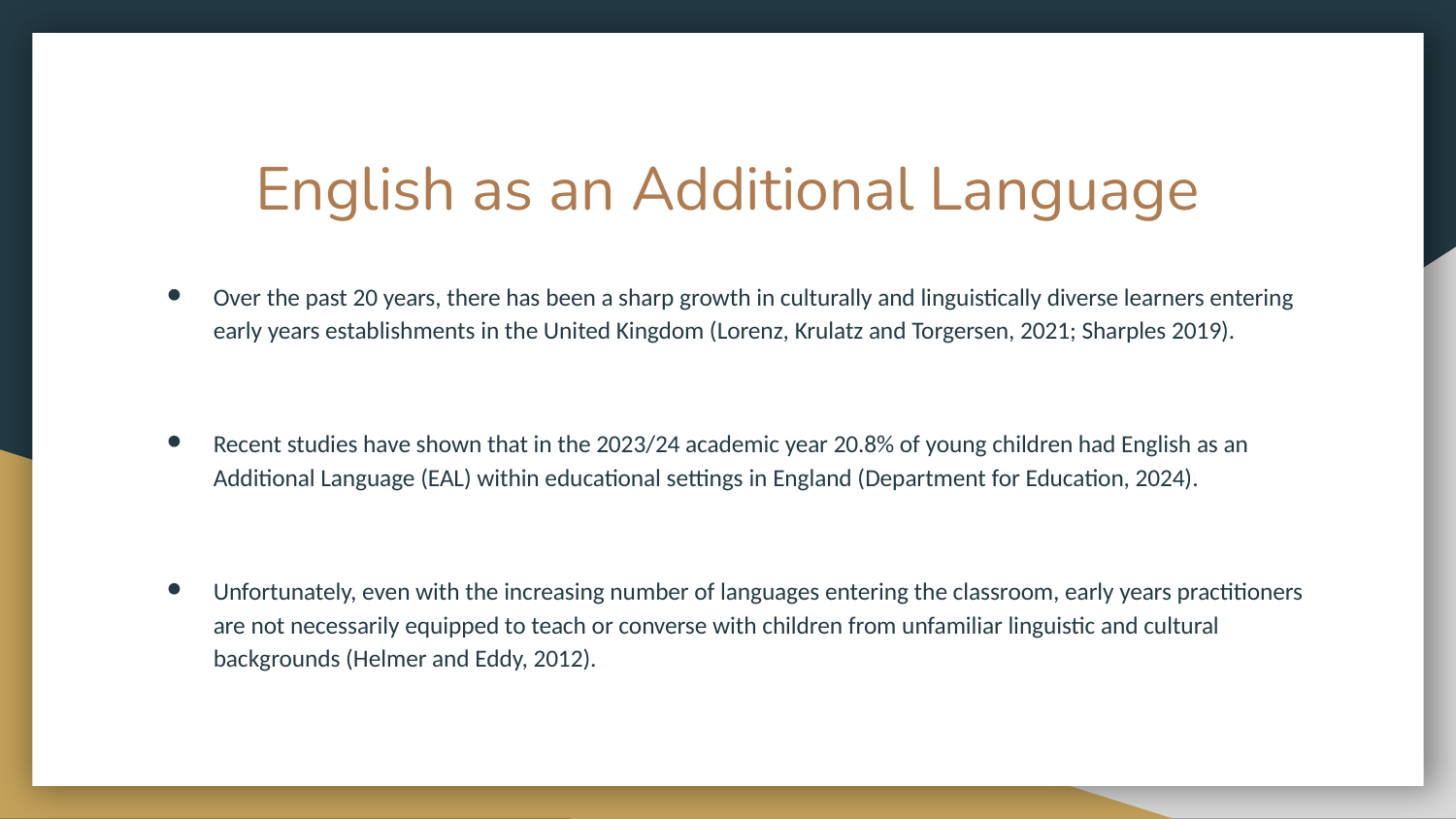

# English as an Additional Language

Over the past 20 years, there has been a sharp growth in culturally and linguistically diverse learners entering early years establishments in the United Kingdom (Lorenz, Krulatz and Torgersen, 2021; Sharples 2019).

Recent studies have shown that in the 2023/24 academic year 20.8% of young children had English as an Additional Language (EAL) within educational settings in England (Department for Education, 2024).

Unfortunately, even with the increasing number of languages entering the classroom, early years practitioners are not necessarily equipped to teach or converse with children from unfamiliar linguistic and cultural backgrounds (Helmer and Eddy, 2012).